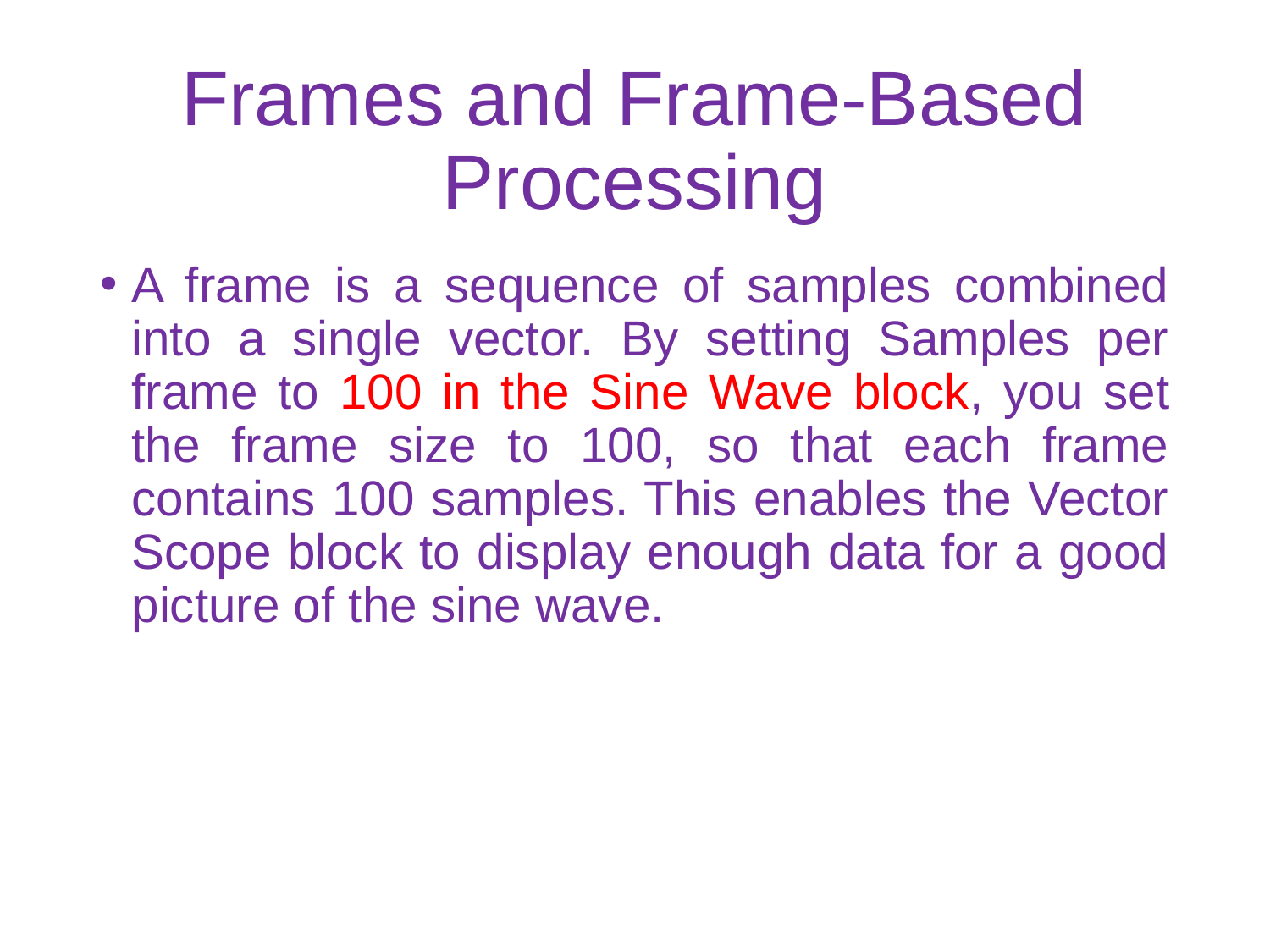

# Frames and Frame-Based Processing
A frame is a sequence of samples combined into a single vector. By setting Samples per frame to 100 in the Sine Wave block, you set the frame size to 100, so that each frame contains 100 samples. This enables the Vector Scope block to display enough data for a good picture of the sine wave.